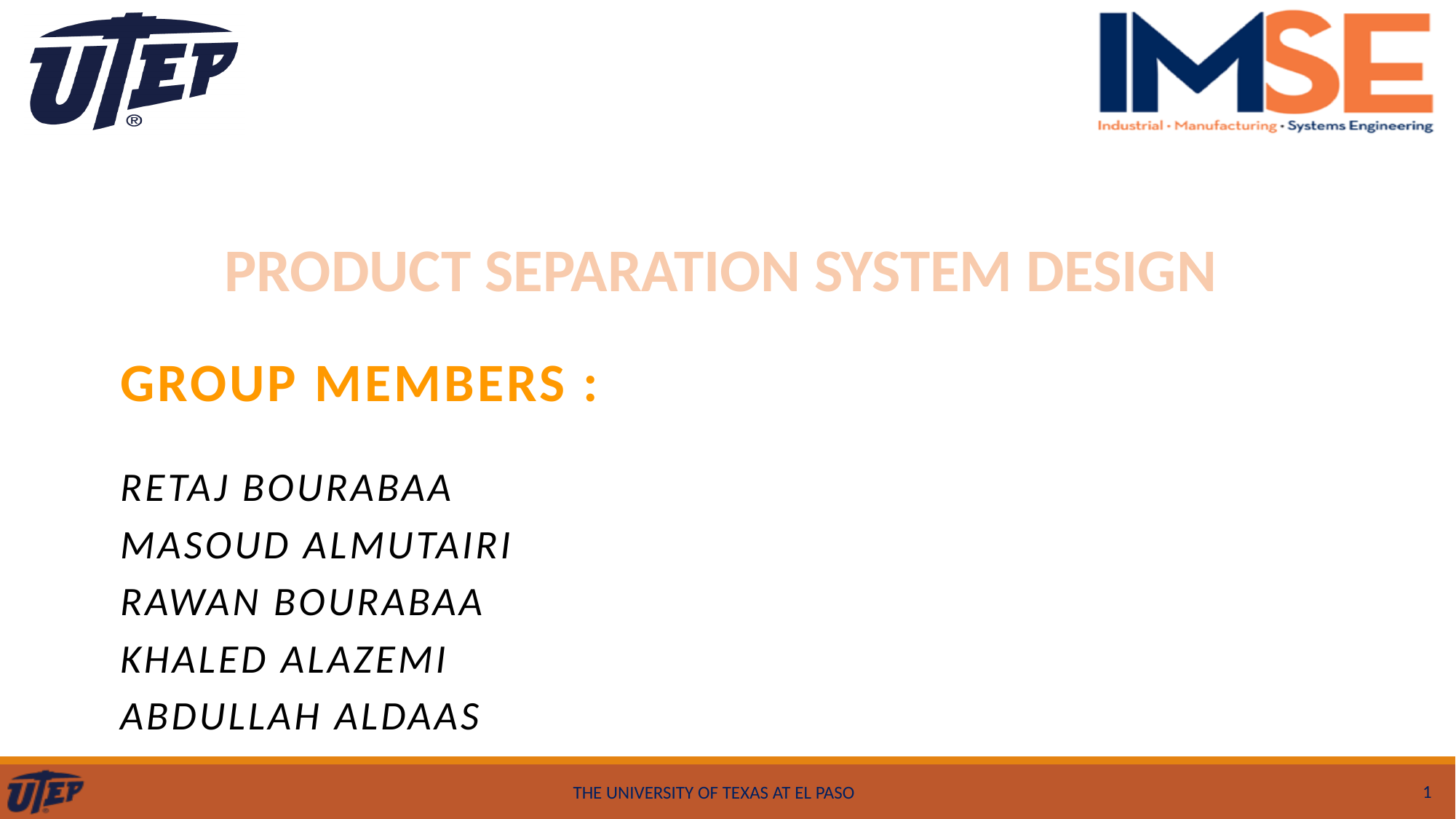

# PRODUCT SEPARATION SYSTEM DESIGN
Group members :

Retaj Bourabaa
Masoud Almutairi
Rawan Bourabaa
Khaled Alazemi
Abdullah Aldaas